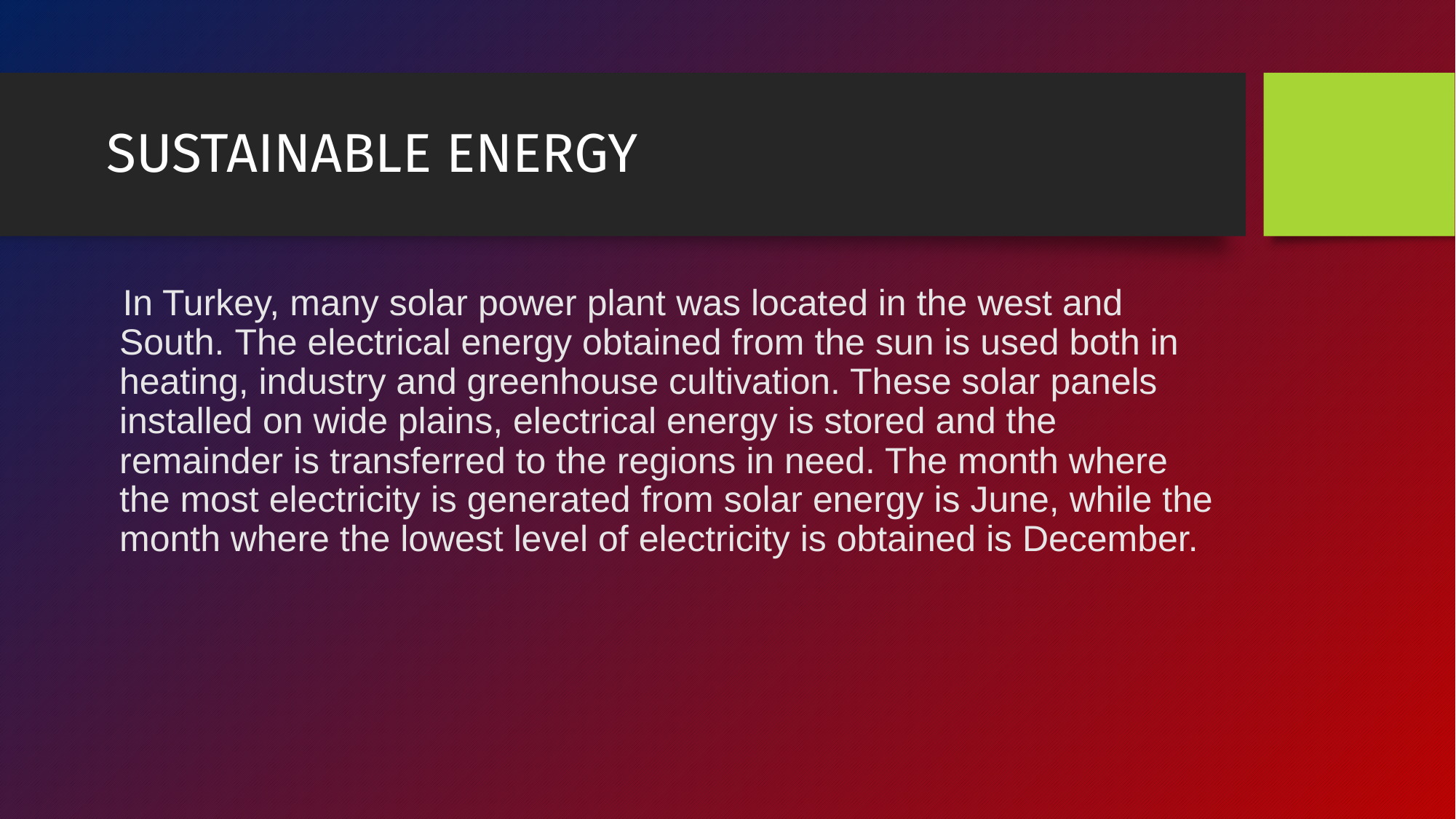

# SUSTAINABLE ENERGY
   In Turkey, many solar power plant was located in the west and South. The electrical energy obtained from the sun is used both in heating, industry and greenhouse cultivation. These solar panels installed on wide plains, electrical energy is stored and the remainder is transferred to the regions in need. The month where the most electricity is generated from solar energy is June, while the month where the lowest level of electricity is obtained is December.